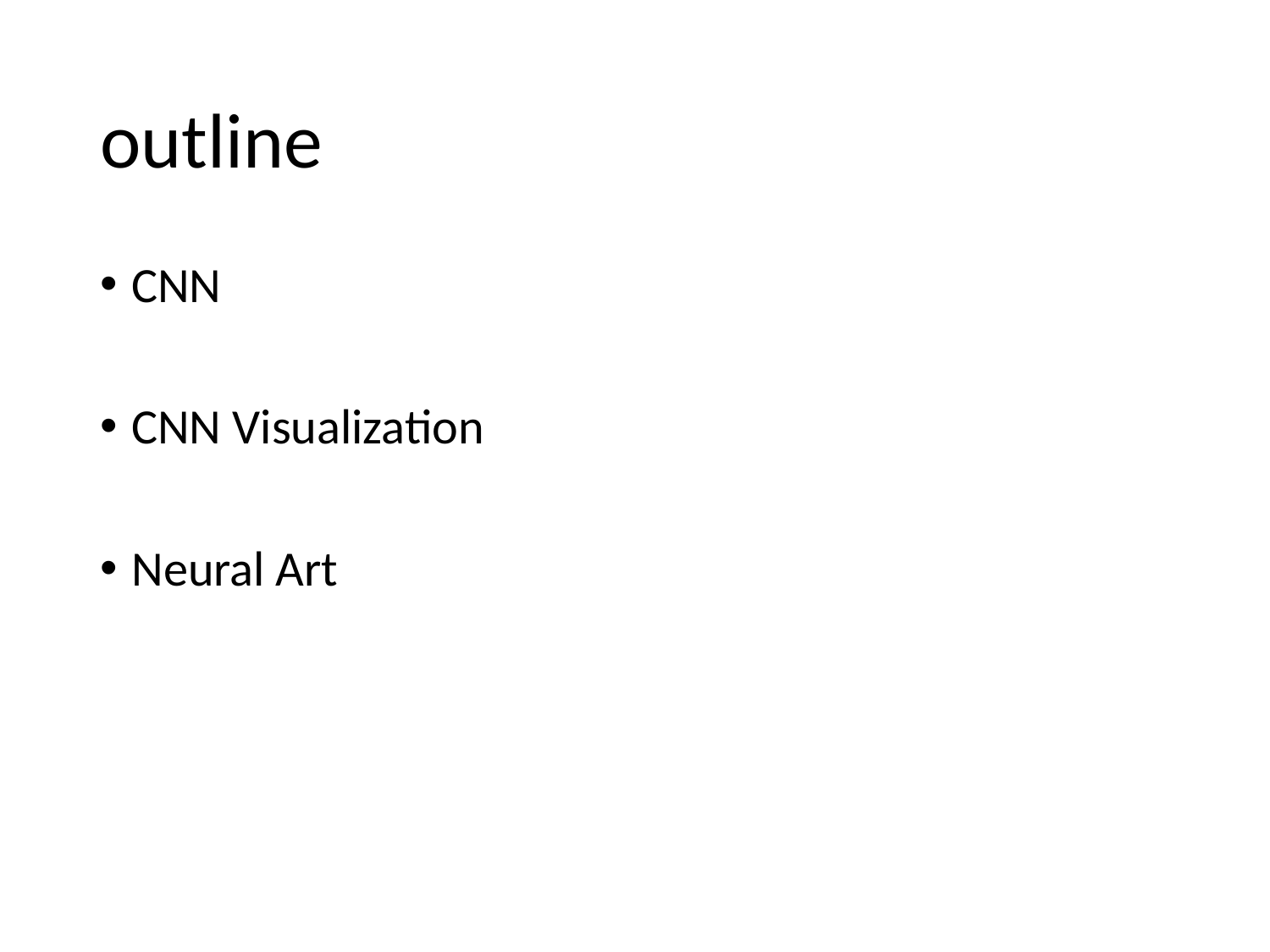

# outline
CNN

CNN Visualization

Neural Art